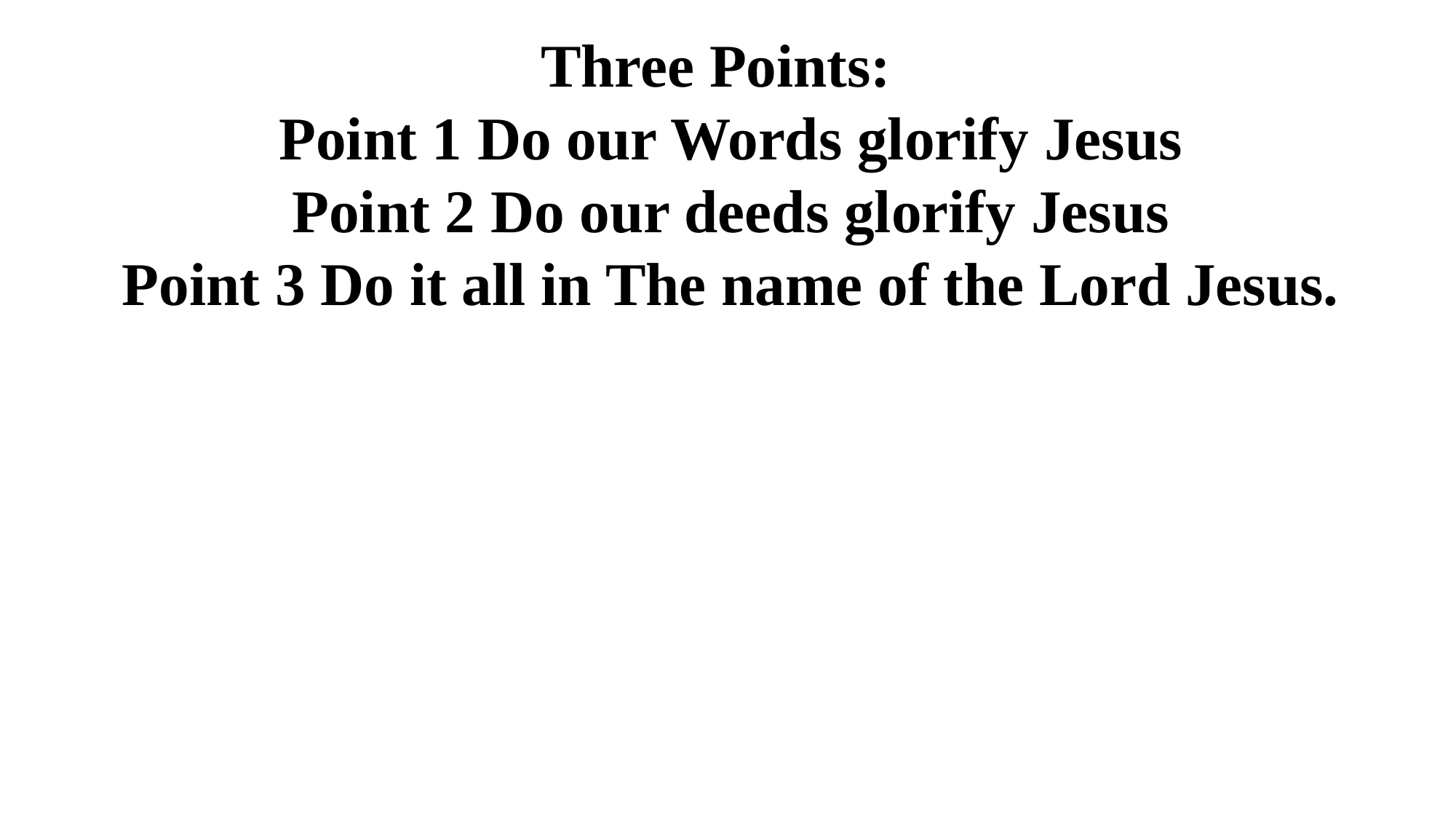

Three Points:
Point 1 Do our Words glorify Jesus
Point 2 Do our deeds glorify Jesus
Point 3 Do it all in The name of the Lord Jesus.